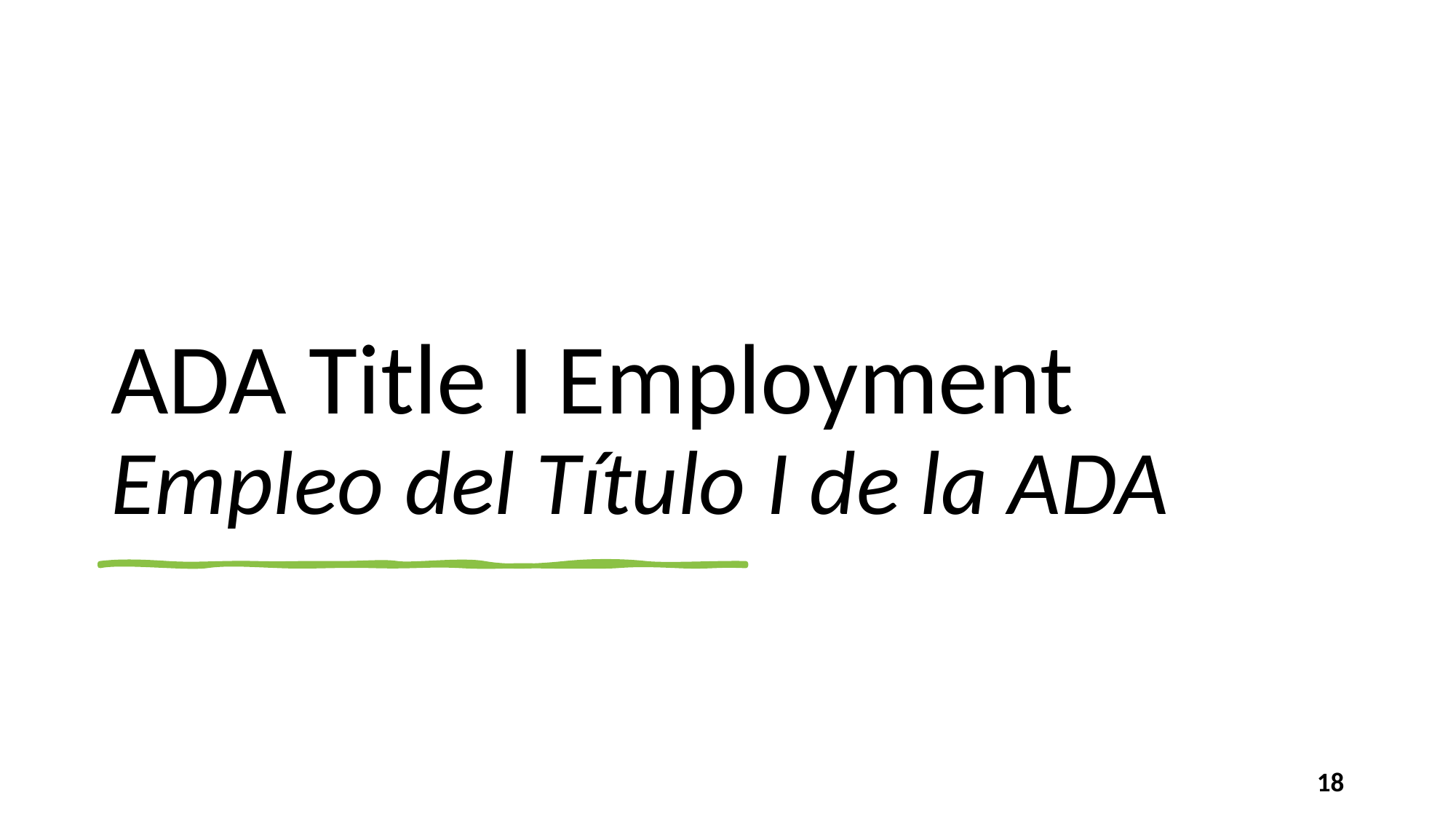

# ADA Title I Employment Empleo del Título I de la ADA

18